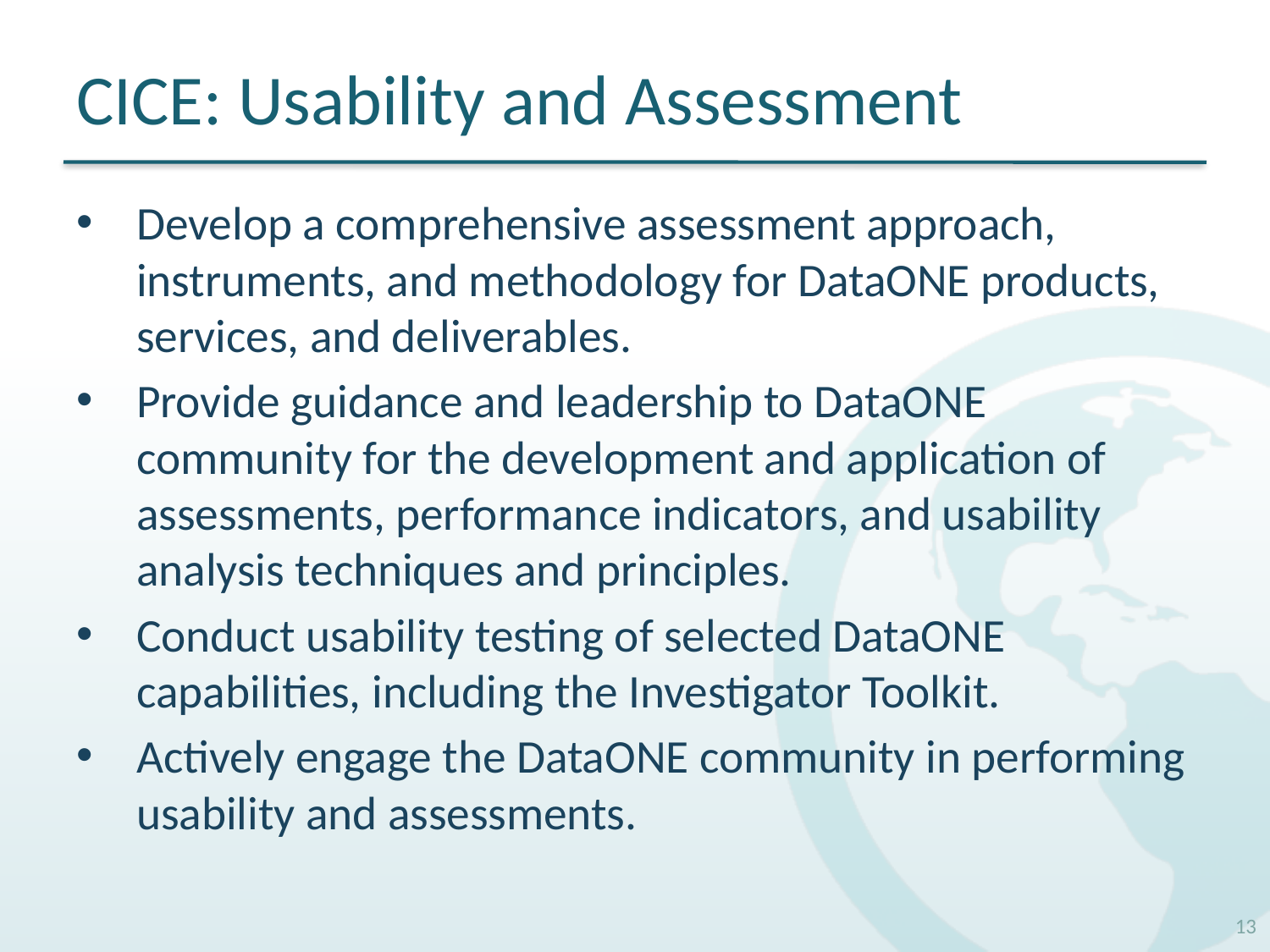

# CICE: Usability and Assessment
Develop a comprehensive assessment approach, instruments, and methodology for DataONE products, services, and deliverables.
Provide guidance and leadership to DataONE community for the development and application of assessments, performance indicators, and usability analysis techniques and principles.
Conduct usability testing of selected DataONE capabilities, including the Investigator Toolkit.
Actively engage the DataONE community in performing usability and assessments.